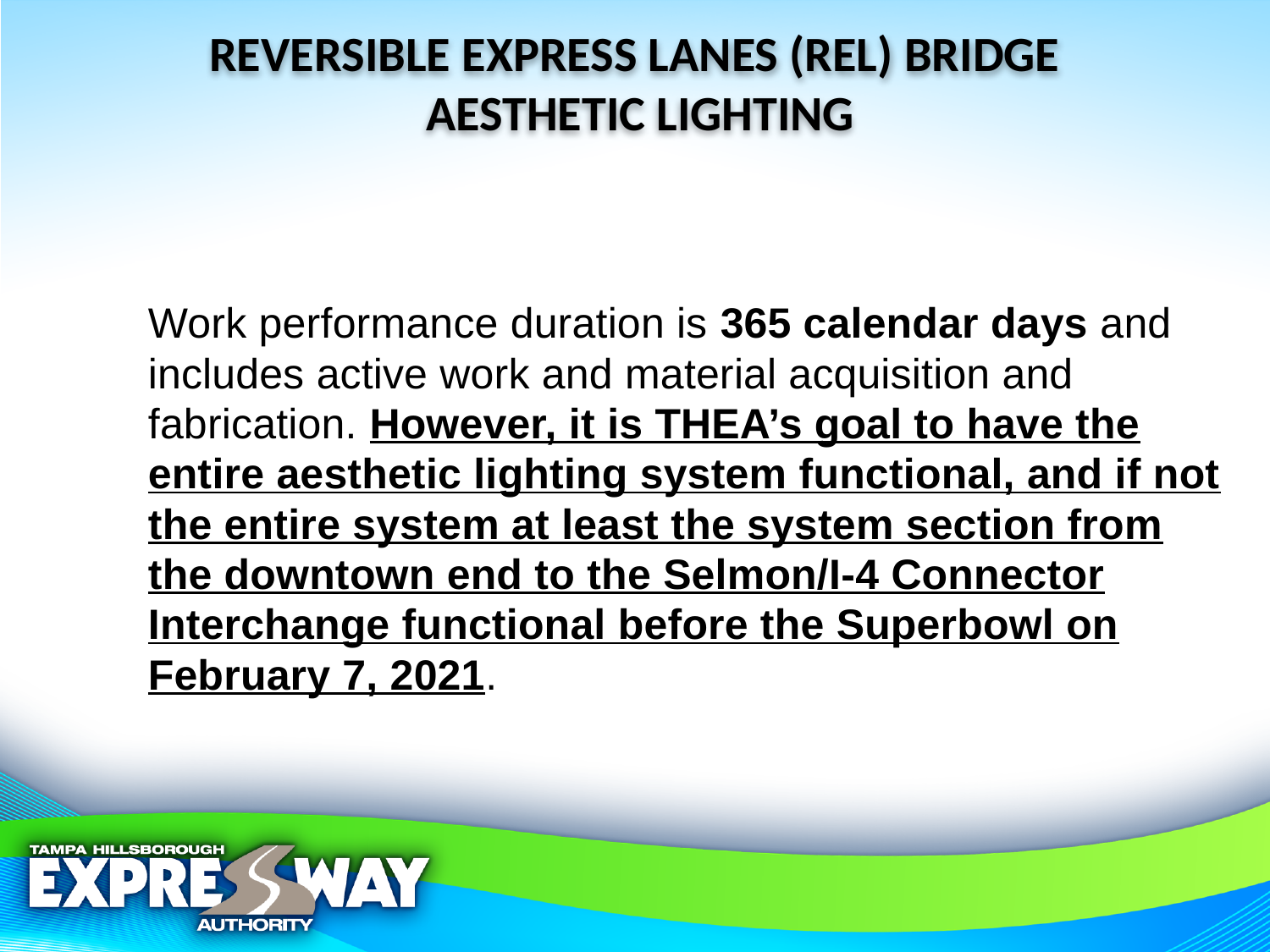

REVERSIBLE EXPRESS LANES (REL) BRIDGE
AESTHETIC LIGHTING
	Work performance duration is 365 calendar days and includes active work and material acquisition and fabrication. However, it is THEA’s goal to have the entire aesthetic lighting system functional, and if not the entire system at least the system section from the downtown end to the Selmon/I-4 Connector Interchange functional before the Superbowl on February 7, 2021.